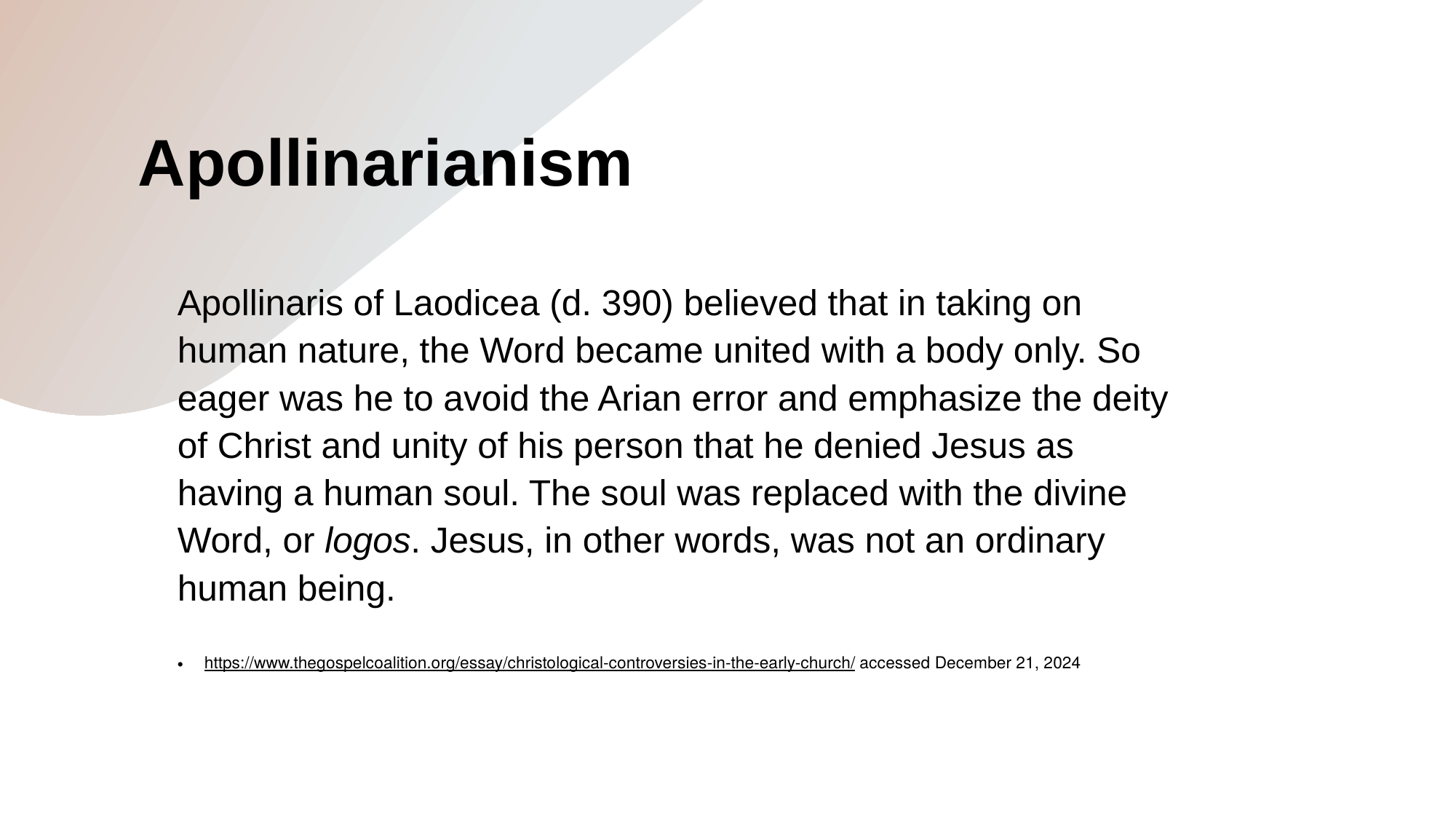

# Apollinarianism
Apollinaris of Laodicea (d. 390) believed that in taking on human nature, the Word became united with a body only. So eager was he to avoid the Arian error and emphasize the deity of Christ and unity of his person that he denied Jesus as having a human soul. The soul was replaced with the divine Word, or logos. Jesus, in other words, was not an ordinary human being.
https://www.thegospelcoalition.org/essay/christological-controversies-in-the-early-church/ accessed December 21, 2024